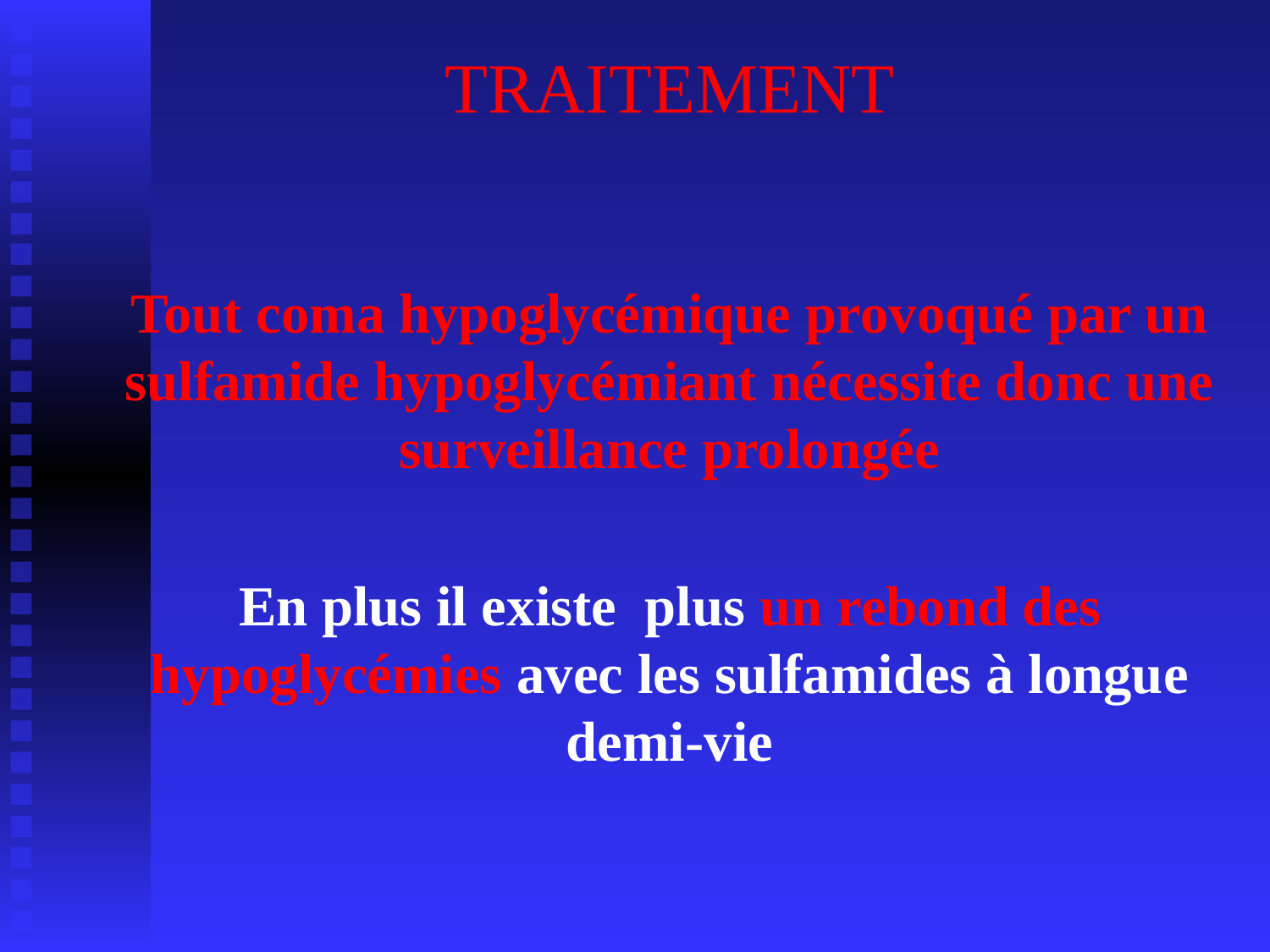

TRAITEMENT
Tout coma hypoglycémique provoqué par un sulfamide hypoglycémiant nécessite donc une surveillance prolongée

En plus il existe  plus un rebond des hypoglycémies avec les sulfamides à longue demi-vie